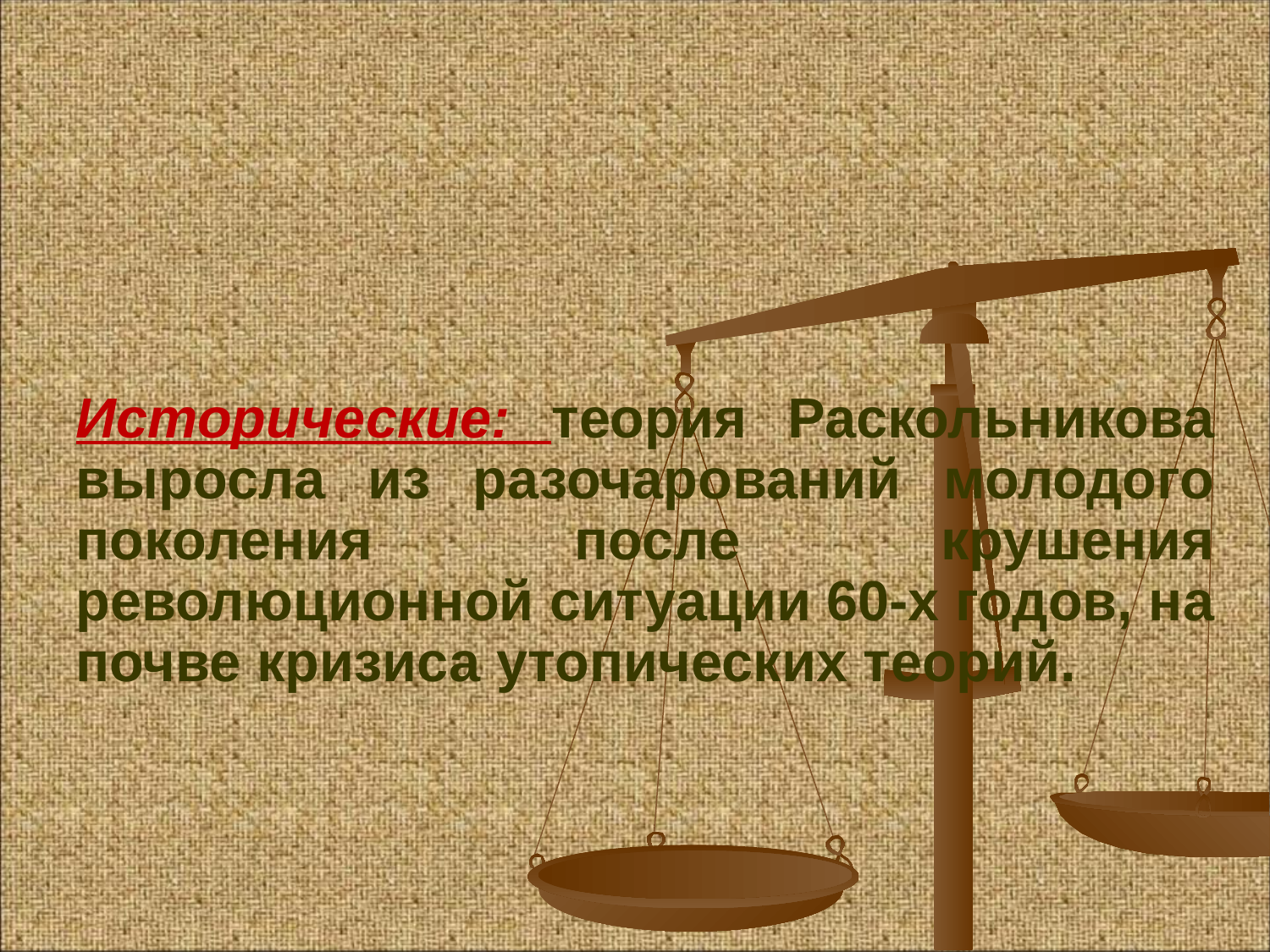

Исторические: теория Раскольникова выросла из разочарований молодого поколения после крушения революционной ситуации 60-х годов, на почве кризиса утопических теорий.